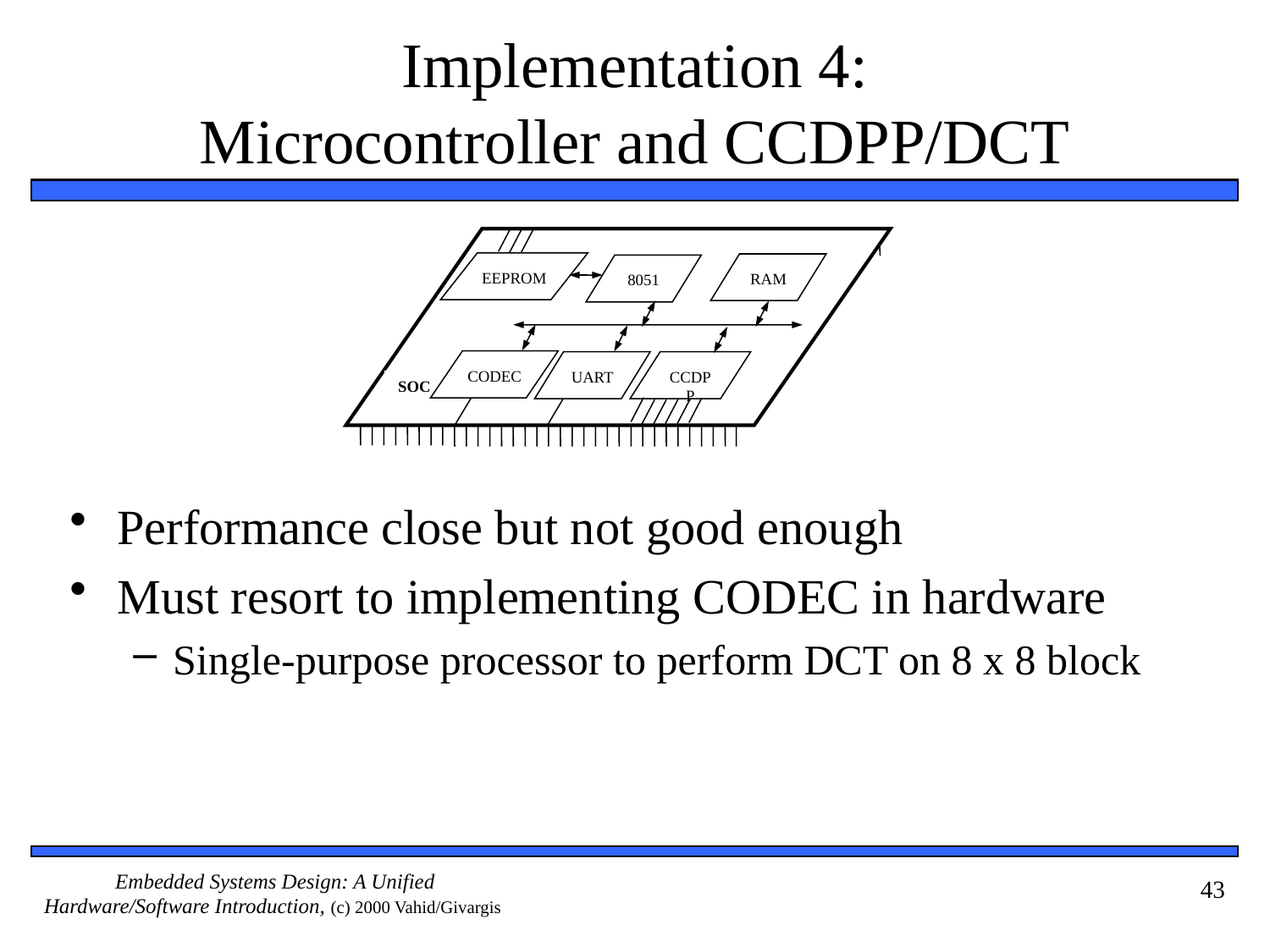

# Implementation 4: Microcontroller and CCDPP/DCT

EEPROM
RAM
8051

CODEC
UART
CCDPP
SOC

Performance close but not good enough
Must resort to implementing CODEC in hardware
Single-purpose processor to perform DCT on 8 x 8 block
43